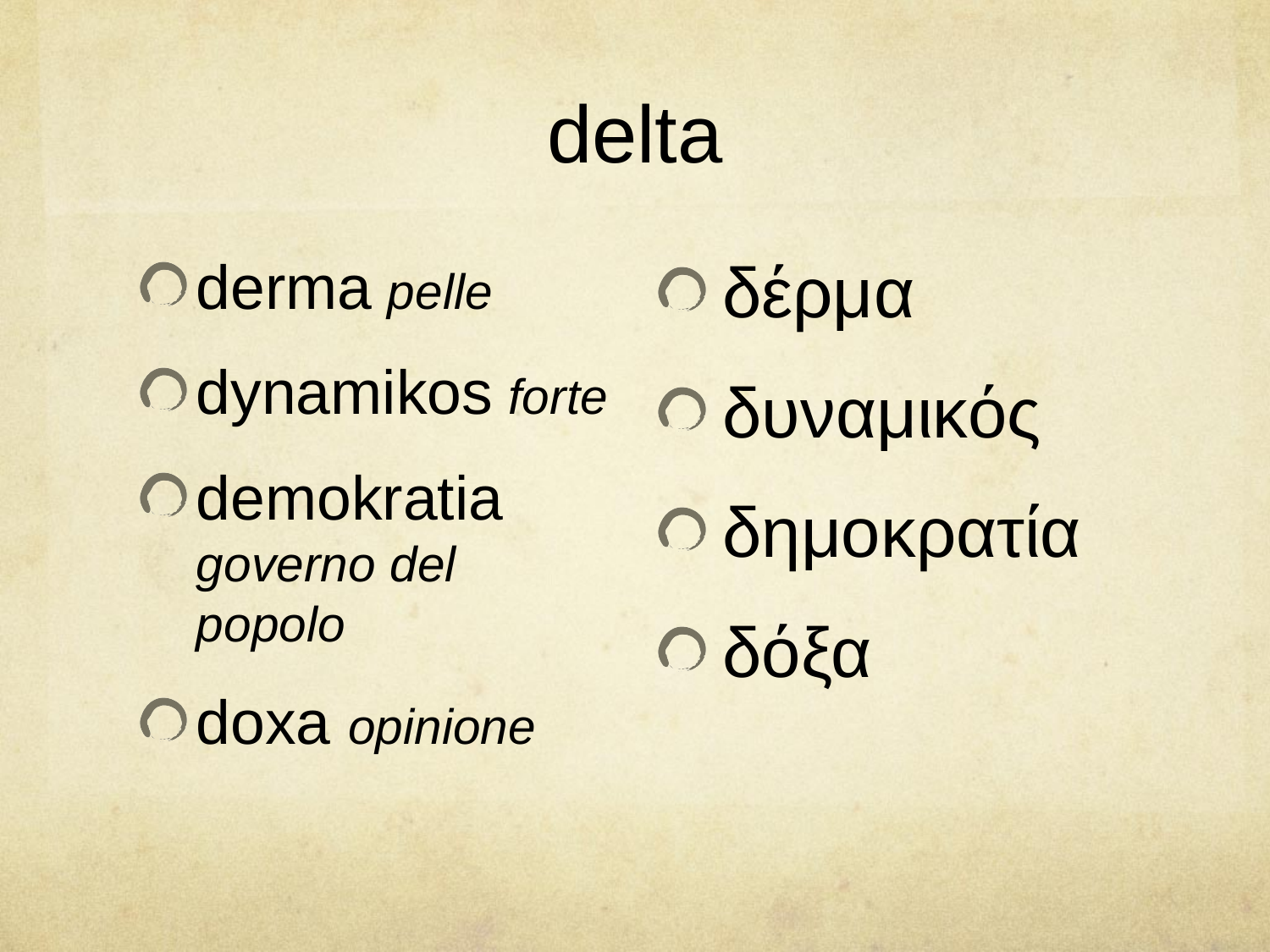

# delta
derma pelle
dynamikos forte
demokratia governo del popolo
doxa opinione
δέρμα
δυναμικός
δημοκρατία
δόξα